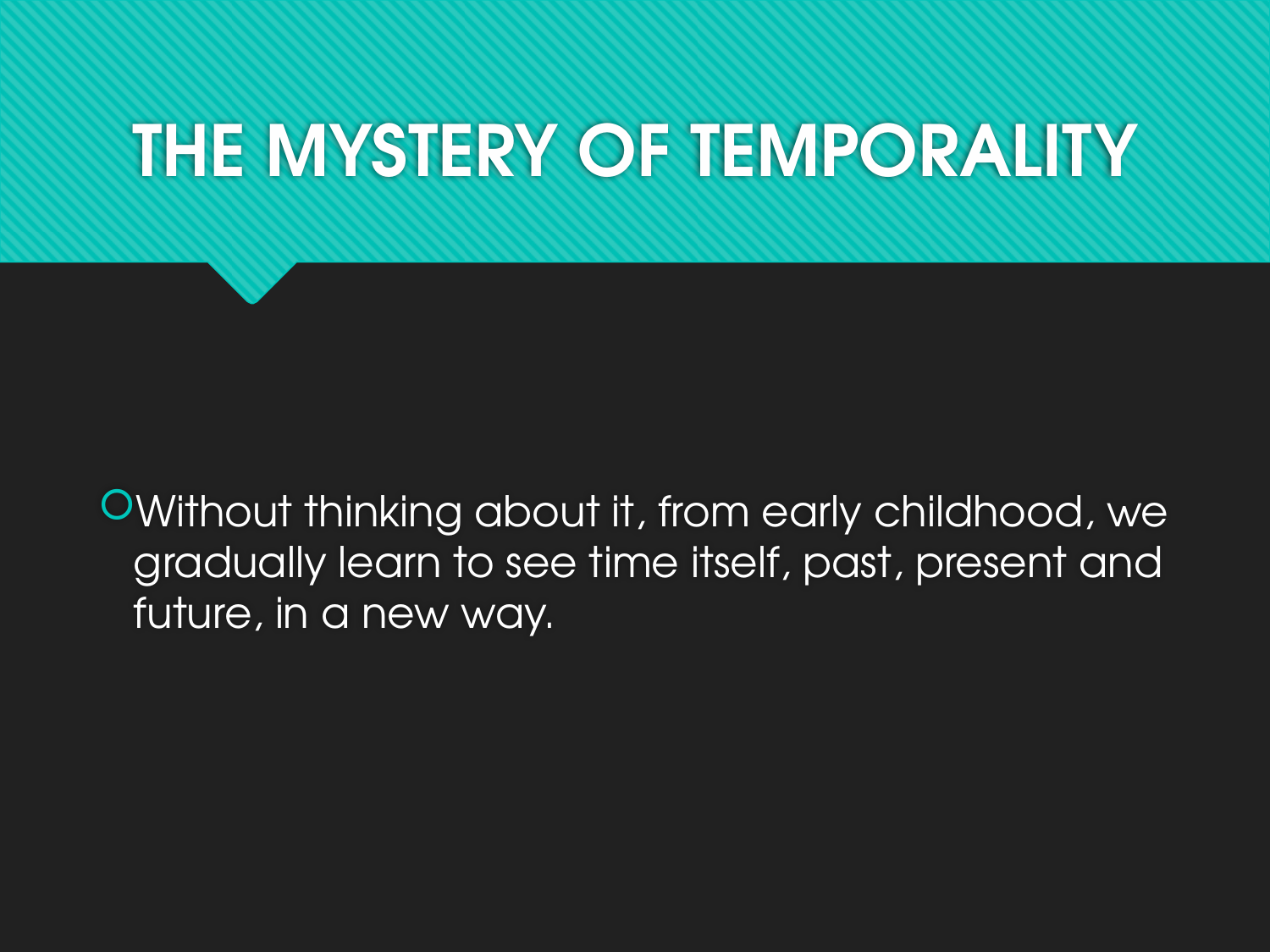

# THE MYSTERY OF TEMPORALITY
Without thinking about it, from early childhood, we gradually learn to see time itself, past, present and future, in a new way.